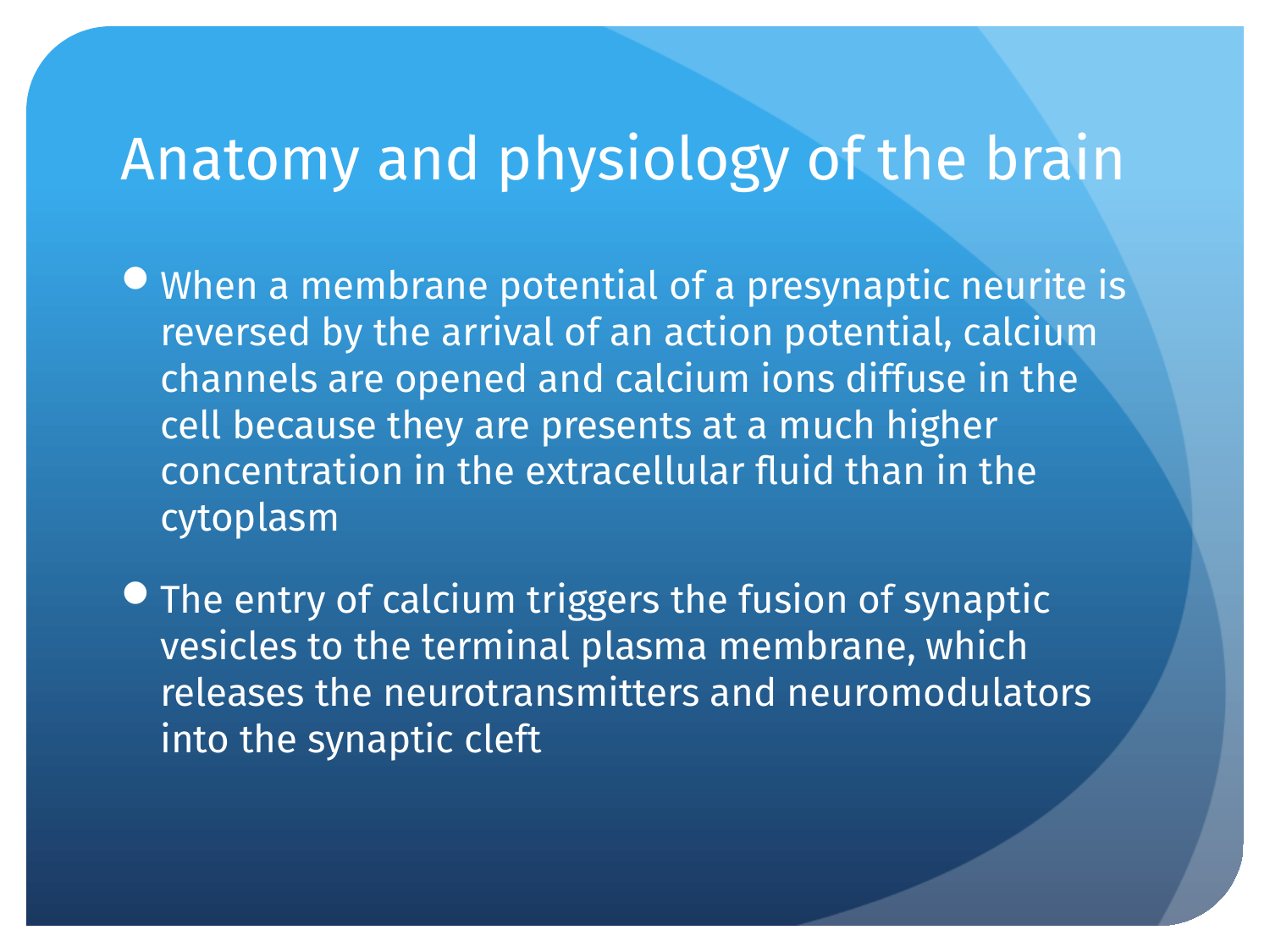

# Anatomy and physiology of the brain
When a membrane potential of a presynaptic neurite is reversed by the arrival of an action potential, calcium channels are opened and calcium ions diffuse in the cell because they are presents at a much higher concentration in the extracellular fluid than in the cytoplasm
The entry of calcium triggers the fusion of synaptic vesicles to the terminal plasma membrane, which releases the neurotransmitters and neuromodulators into the synaptic cleft